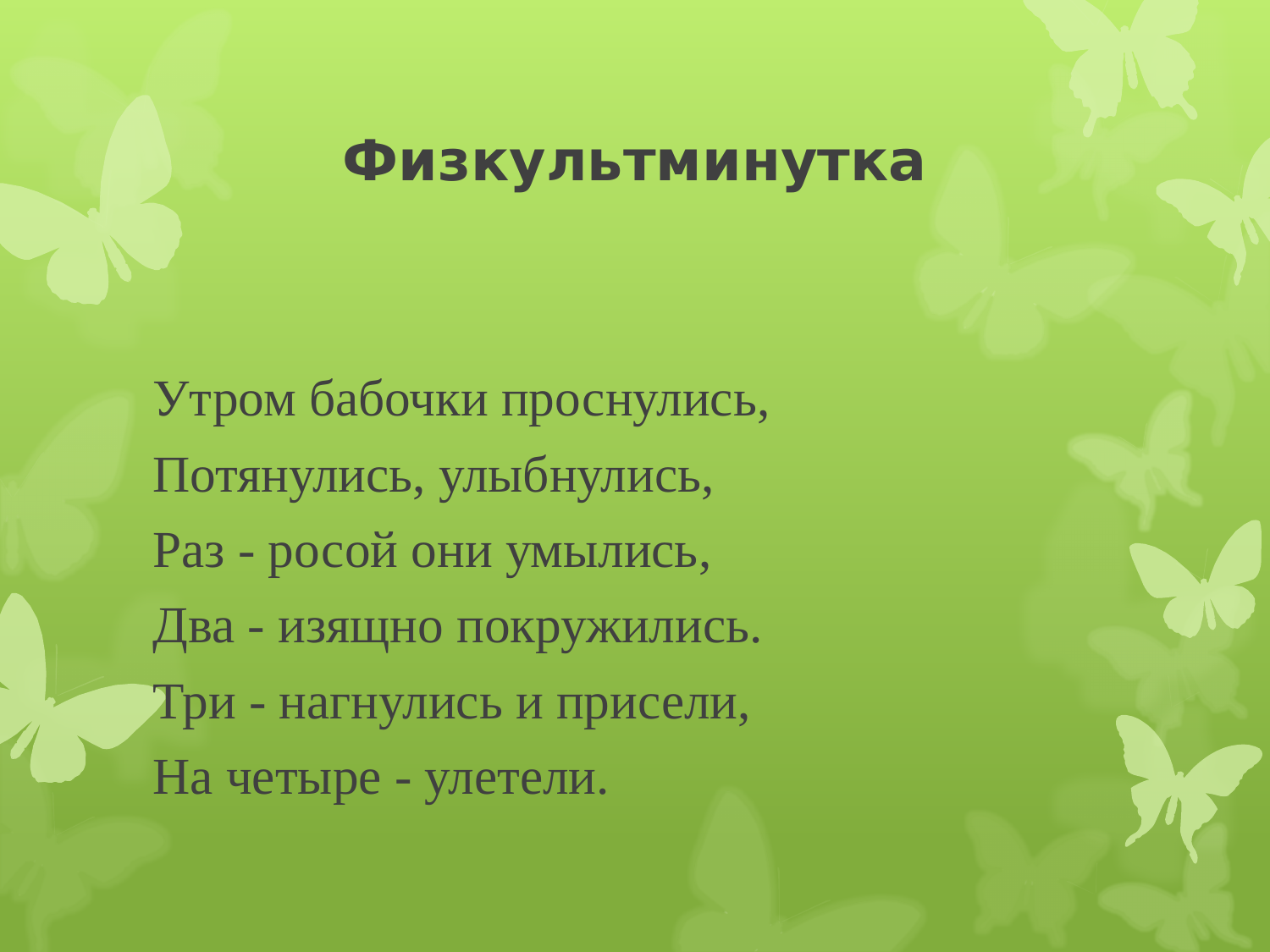

# Физкультминутка

Утром бабочки проснулись,
Потянулись, улыбнулись,
Раз - росой они умылись,
Два - изящно покружились.
Три - нагнулись и присели,
На четыре - улетели.